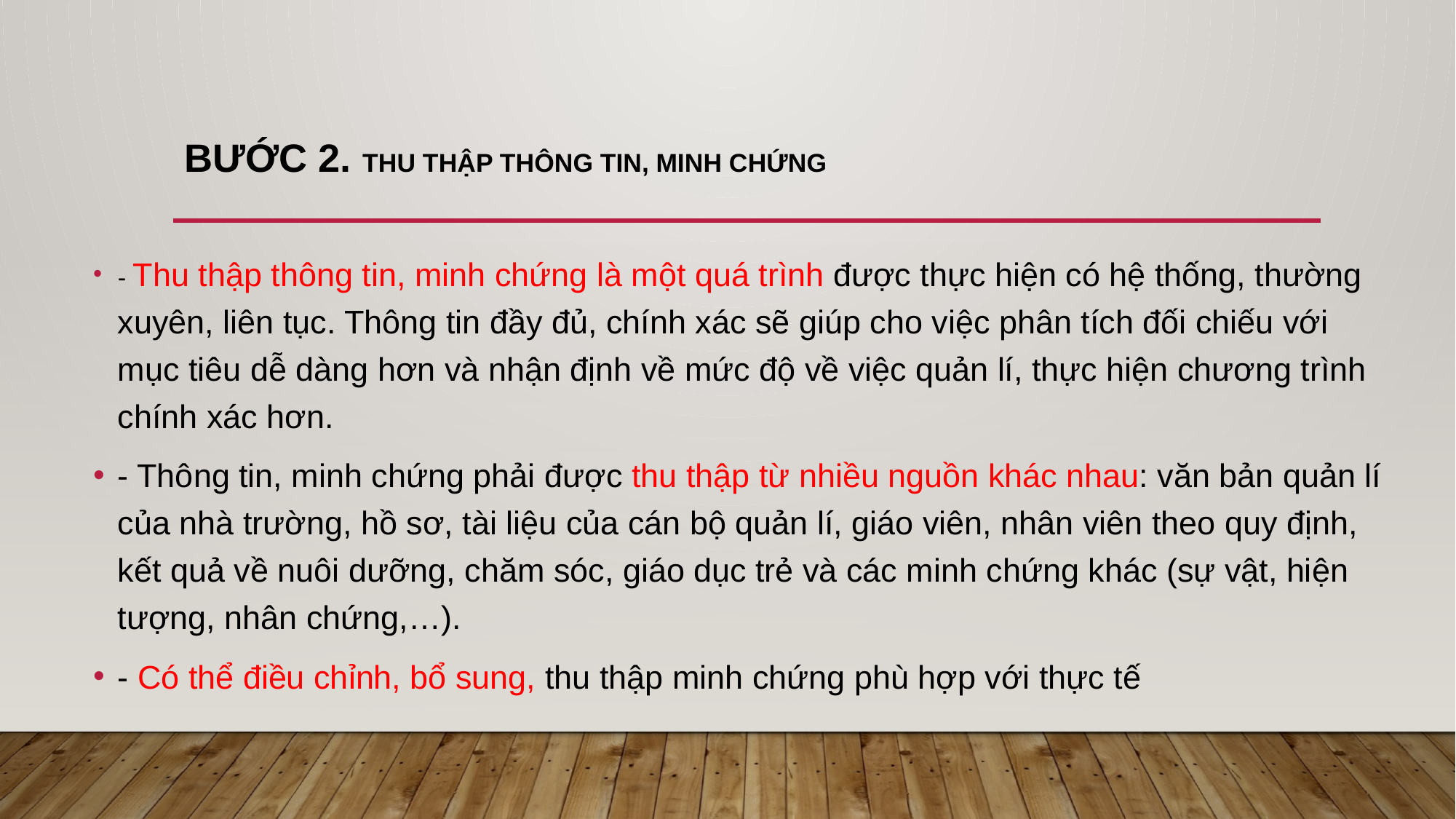

# Bước 2. Thu thập thông tin, minh chứng
- Thu thập thông tin, minh chứng là một quá trình được thực hiện có hệ thống, thường xuyên, liên tục. Thông tin đầy đủ, chính xác sẽ giúp cho việc phân tích đối chiếu với mục tiêu dễ dàng hơn và nhận định về mức độ về việc quản lí, thực hiện chương trình chính xác hơn.
- Thông tin, minh chứng phải được thu thập từ nhiều nguồn khác nhau: văn bản quản lí của nhà trường, hồ sơ, tài liệu của cán bộ quản lí, giáo viên, nhân viên theo quy định, kết quả về nuôi dưỡng, chăm sóc, giáo dục trẻ và các minh chứng khác (sự vật, hiện tượng, nhân chứng,…).
- Có thể điều chỉnh, bổ sung, thu thập minh chứng phù hợp với thực tế